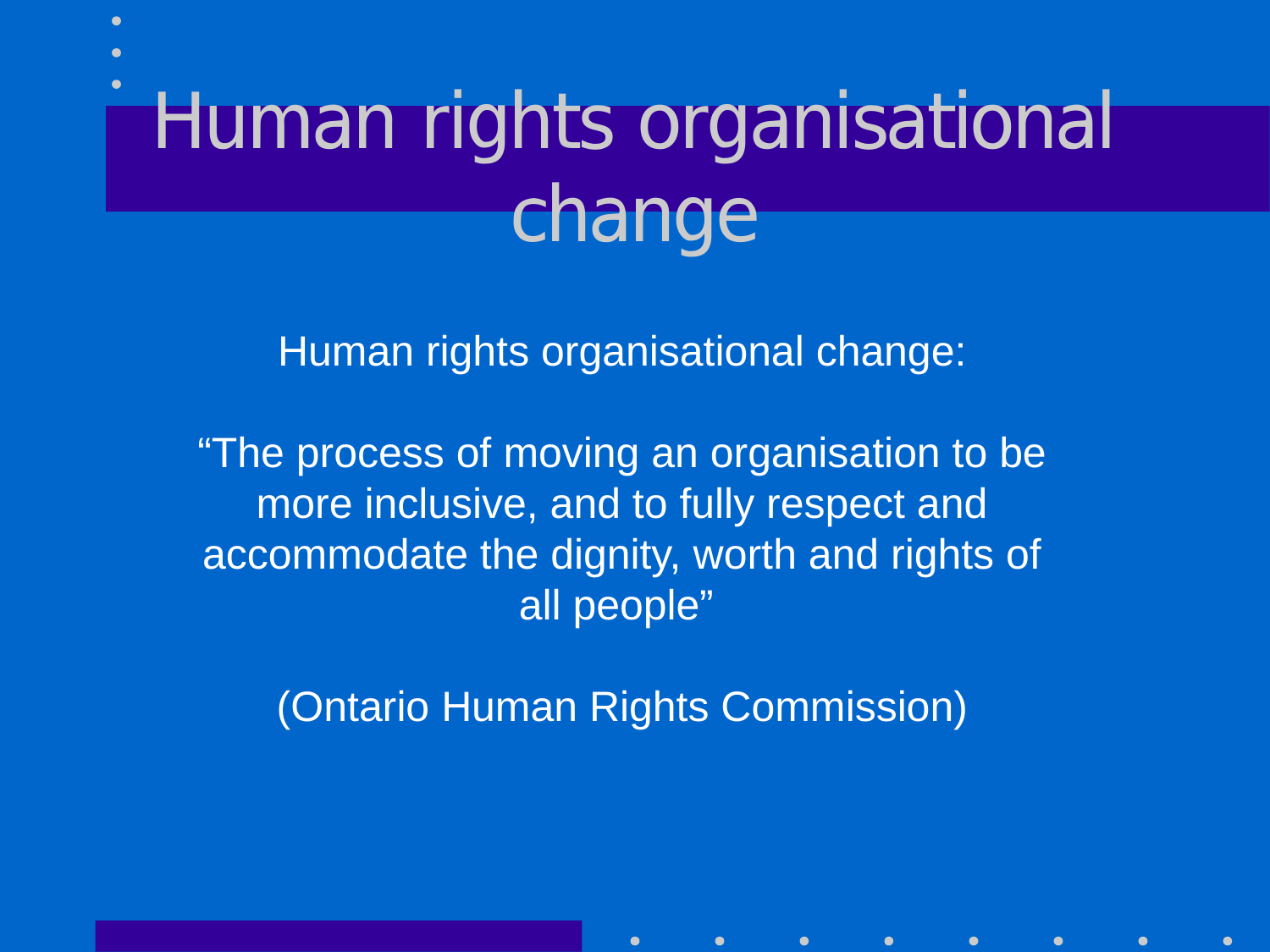

# Human rights organisational change
Human rights organisational change:

“The process of moving an organisation to be more inclusive, and to fully respect and accommodate the dignity, worth and rights of all people”

(Ontario Human Rights Commission)